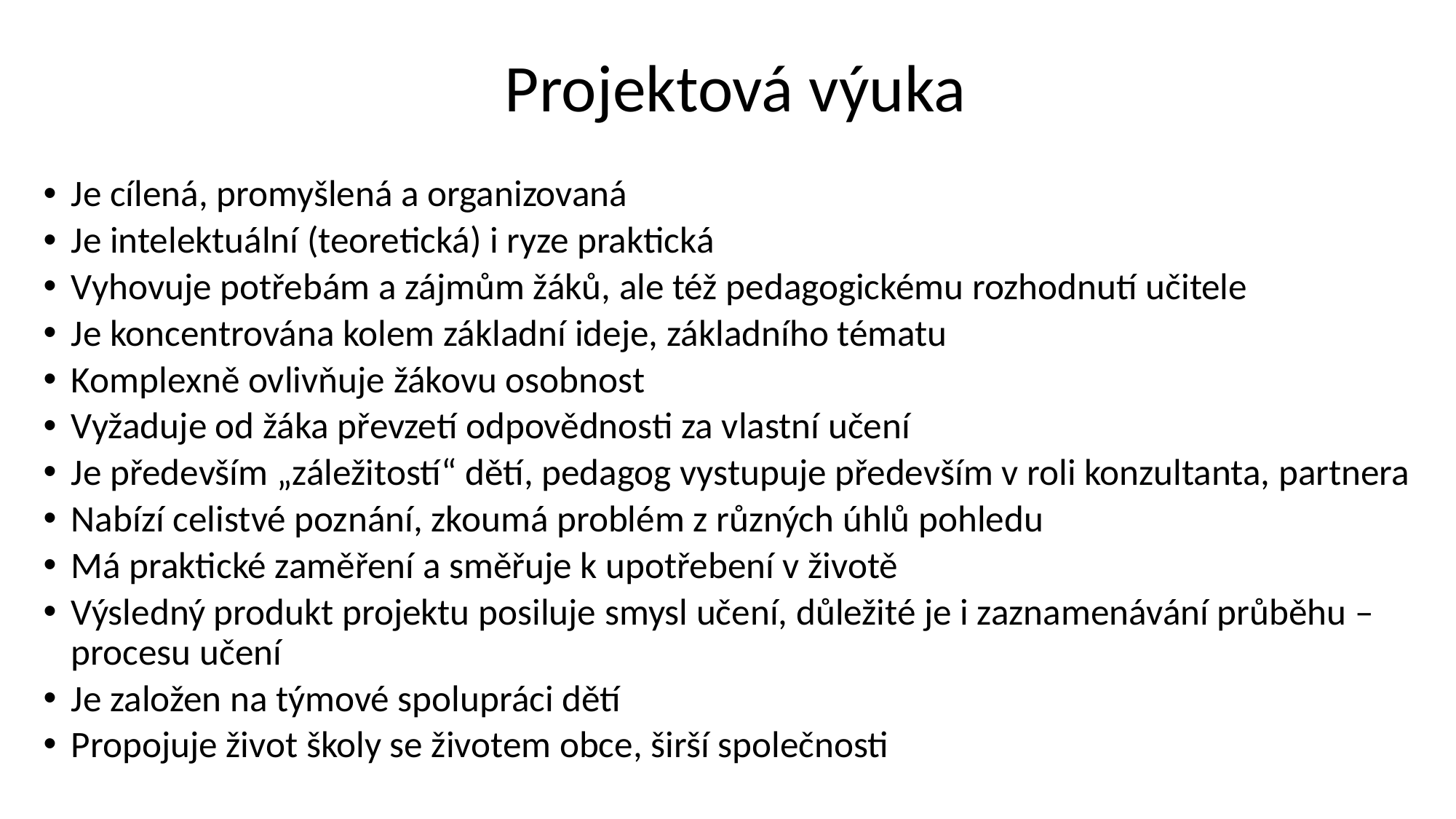

# Projektová výuka
Je cílená, promyšlená a organizovaná
Je intelektuální (teoretická) i ryze praktická
Vyhovuje potřebám a zájmům žáků, ale též pedagogickému rozhodnutí učitele
Je koncentrována kolem základní ideje, základního tématu
Komplexně ovlivňuje žákovu osobnost
Vyžaduje od žáka převzetí odpovědnosti za vlastní učení
Je především „záležitostí“ dětí, pedagog vystupuje především v roli konzultanta, partnera
Nabízí celistvé poznání, zkoumá problém z různých úhlů pohledu
Má praktické zaměření a směřuje k upotřebení v životě
Výsledný produkt projektu posiluje smysl učení, důležité je i zaznamenávání průběhu – procesu učení
Je založen na týmové spolupráci dětí
Propojuje život školy se životem obce, širší společnosti